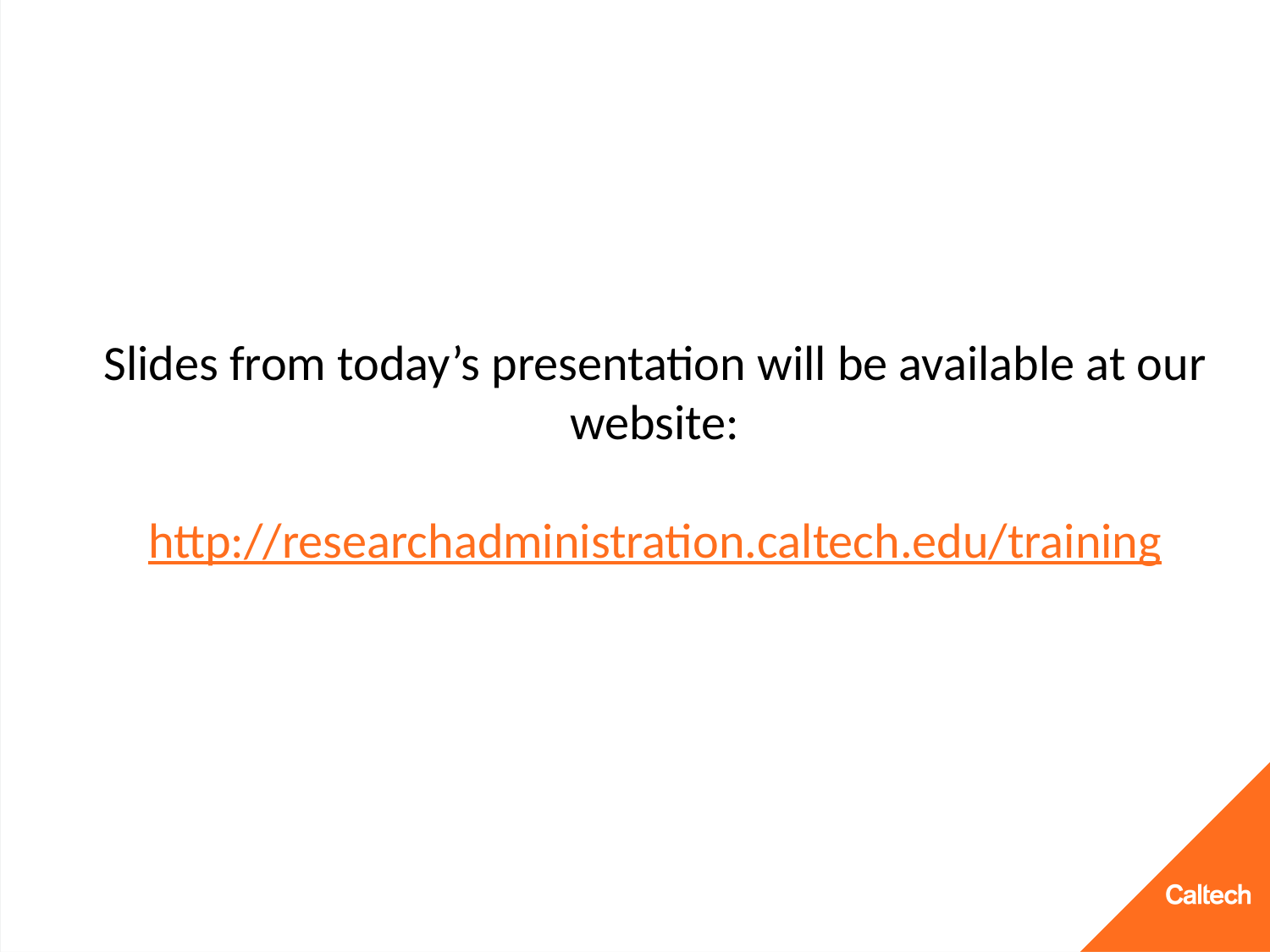

Slides from today’s presentation will be available at our website:

http://researchadministration.caltech.edu/training